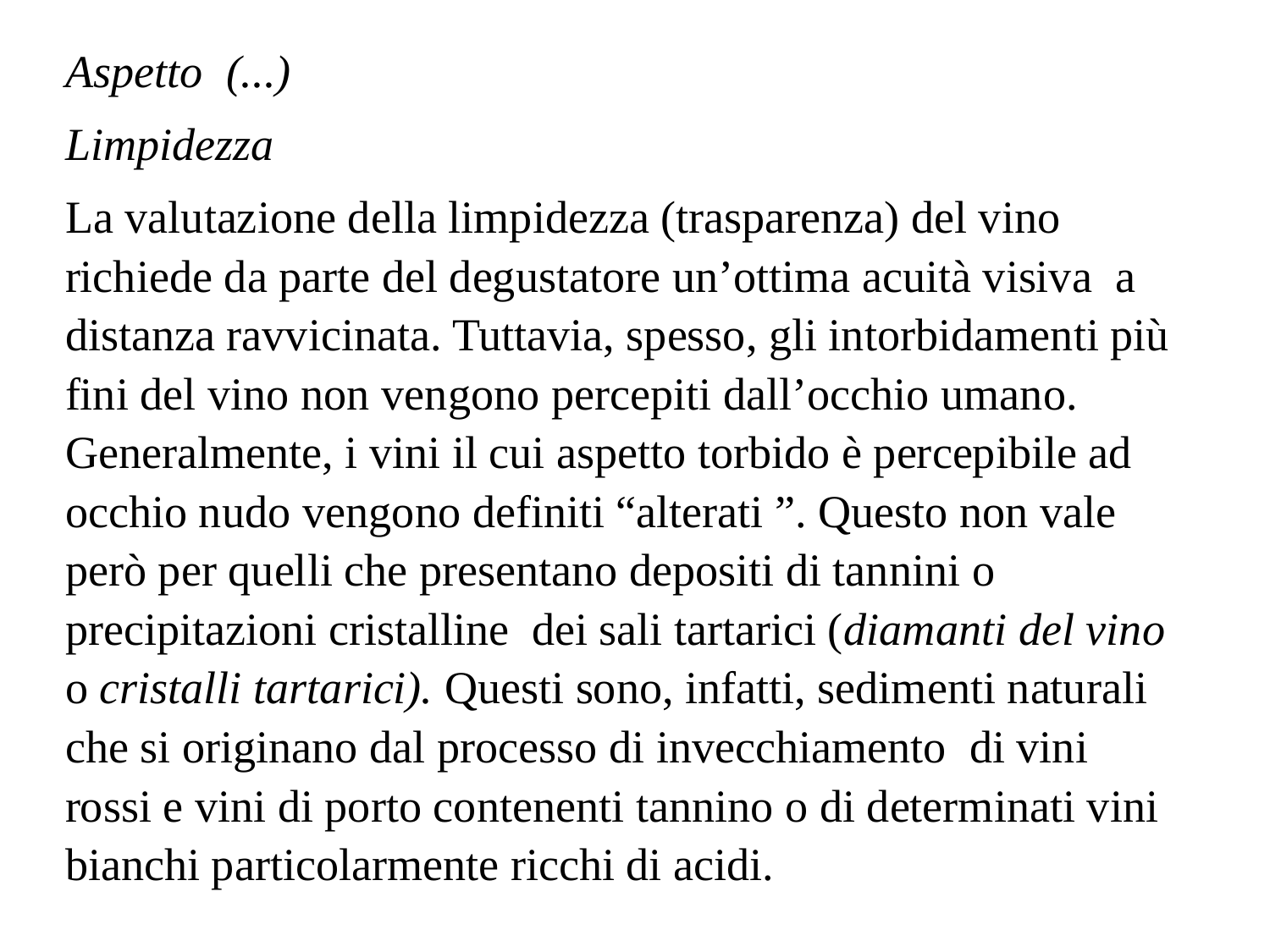

Aspetto  (...)
Limpidezza
La valutazione della limpidezza (trasparenza) del vino richiede da parte del degustatore un’ottima acuità visiva  a distanza ravvicinata. Tuttavia, spesso, gli intorbidamenti più fini del vino non vengono percepiti dall’occhio umano. Generalmente, i vini il cui aspetto torbido è percepibile ad occhio nudo vengono definiti “alterati ”. Questo non vale però per quelli che presentano depositi di tannini o precipitazioni cristalline  dei sali tartarici (diamanti del vino  o cristalli tartarici). Questi sono, infatti, sedimenti naturali che si originano dal processo di invecchiamento  di vini rossi e vini di porto contenenti tannino o di determinati vini bianchi particolarmente ricchi di acidi.